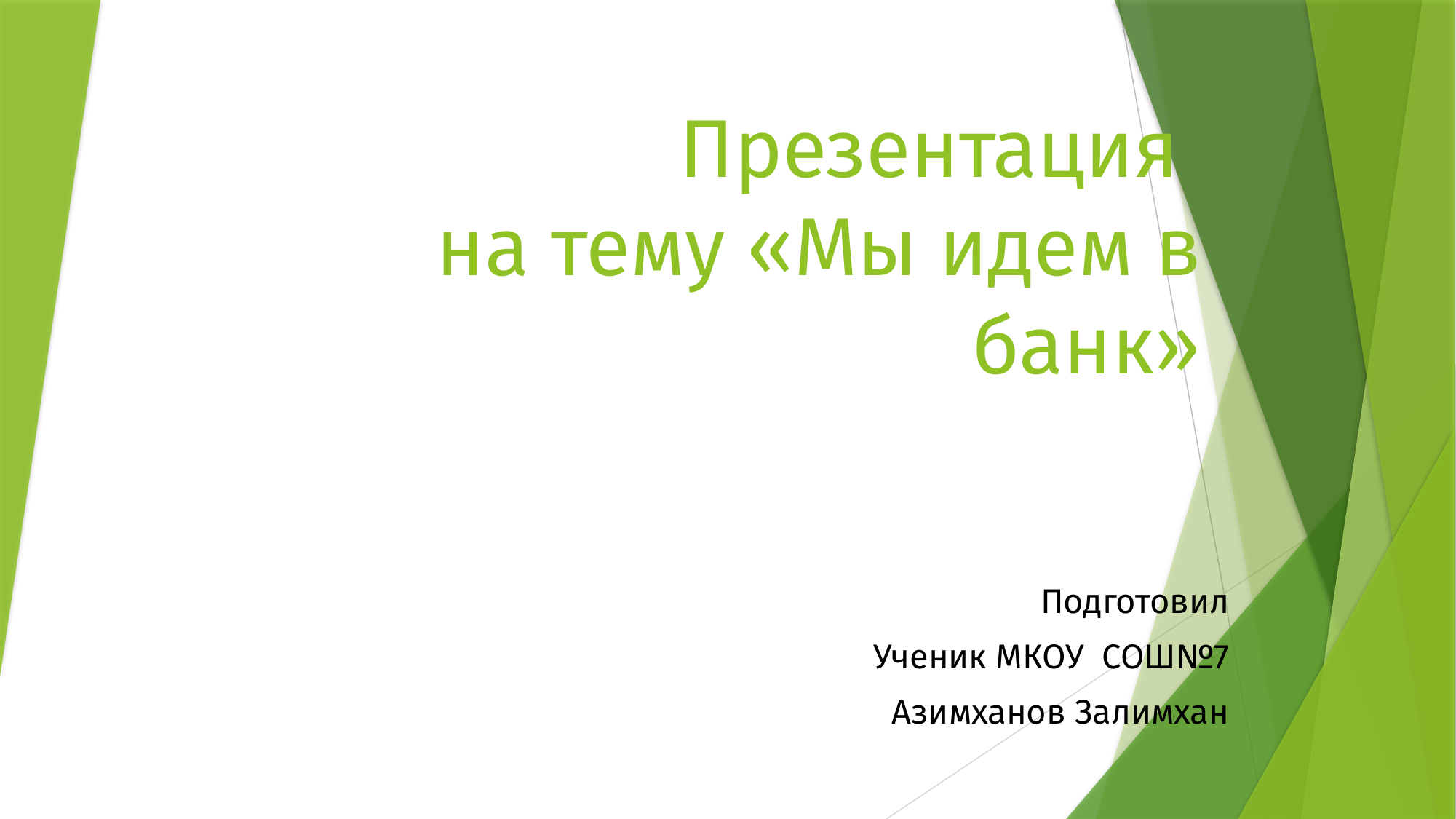

# Презентация на тему «Мы идем в банк»

Подготовил
Ученик МКОУ  СОШ№7
Азимханов Залимхан